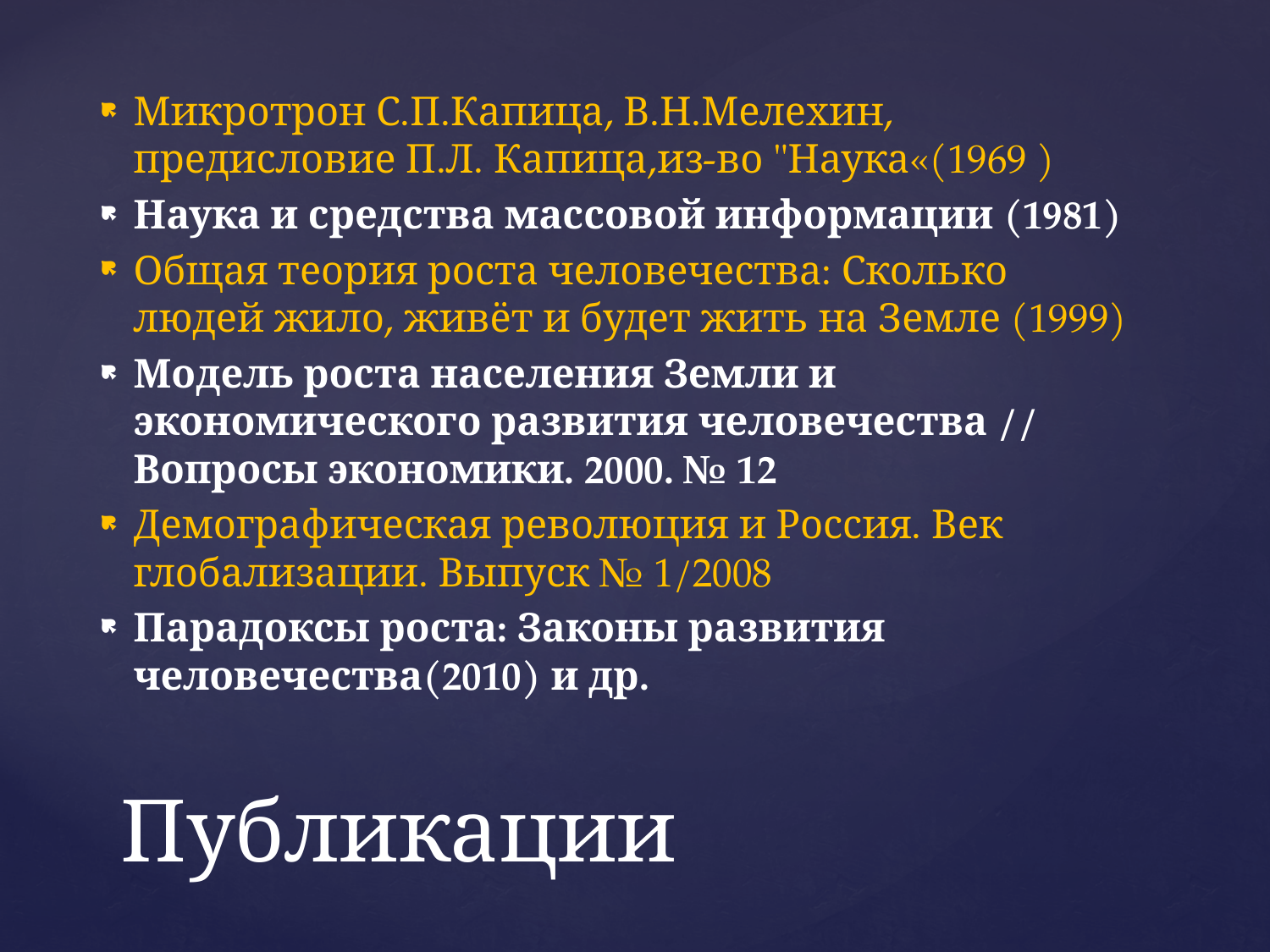

Микротрон С.П.Капица, В.Н.Мелехин, предисловие П.Л. Капица,из-во "Наука«(1969 )
Наука и средства массовой информации (1981)
Общая теория роста человечества: Сколько людей жило, живёт и будет жить на Земле (1999)
Модель роста населения Земли и экономического развития человечества // Вопросы экономики. 2000. № 12
Демографическая революция и Россия. Век глобализации. Выпуск № 1/2008
Парадоксы роста: Законы развития человечества(2010) и др.

# Публикации